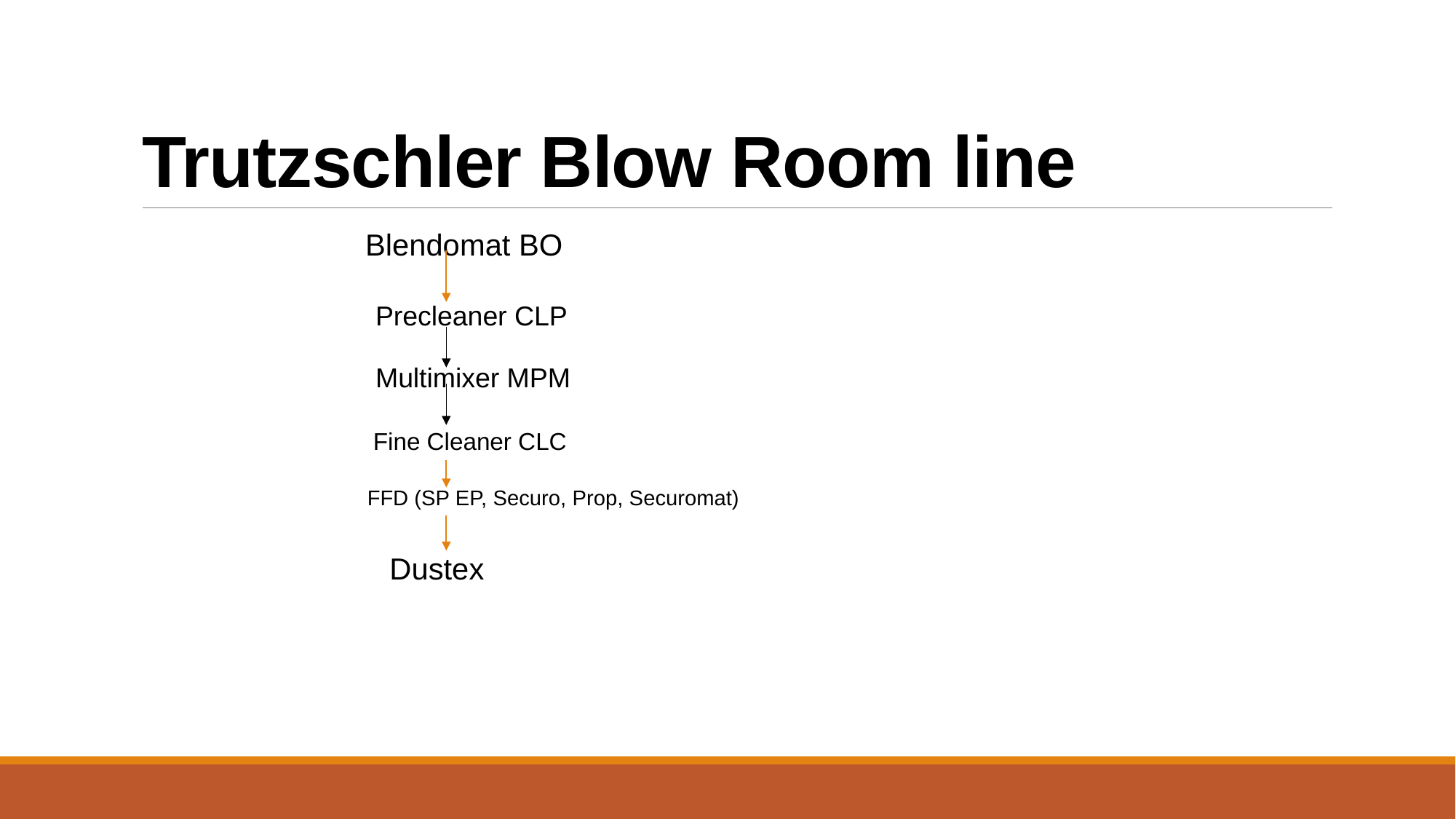

# Trutzschler Blow Room line

                            Blendomat BO

                                Precleaner CLP

                                Multimixer MPM

                                    Fine Cleaner CLC

		   FFD (SP EP, Securo, Prop, Securomat)

		      Dustex